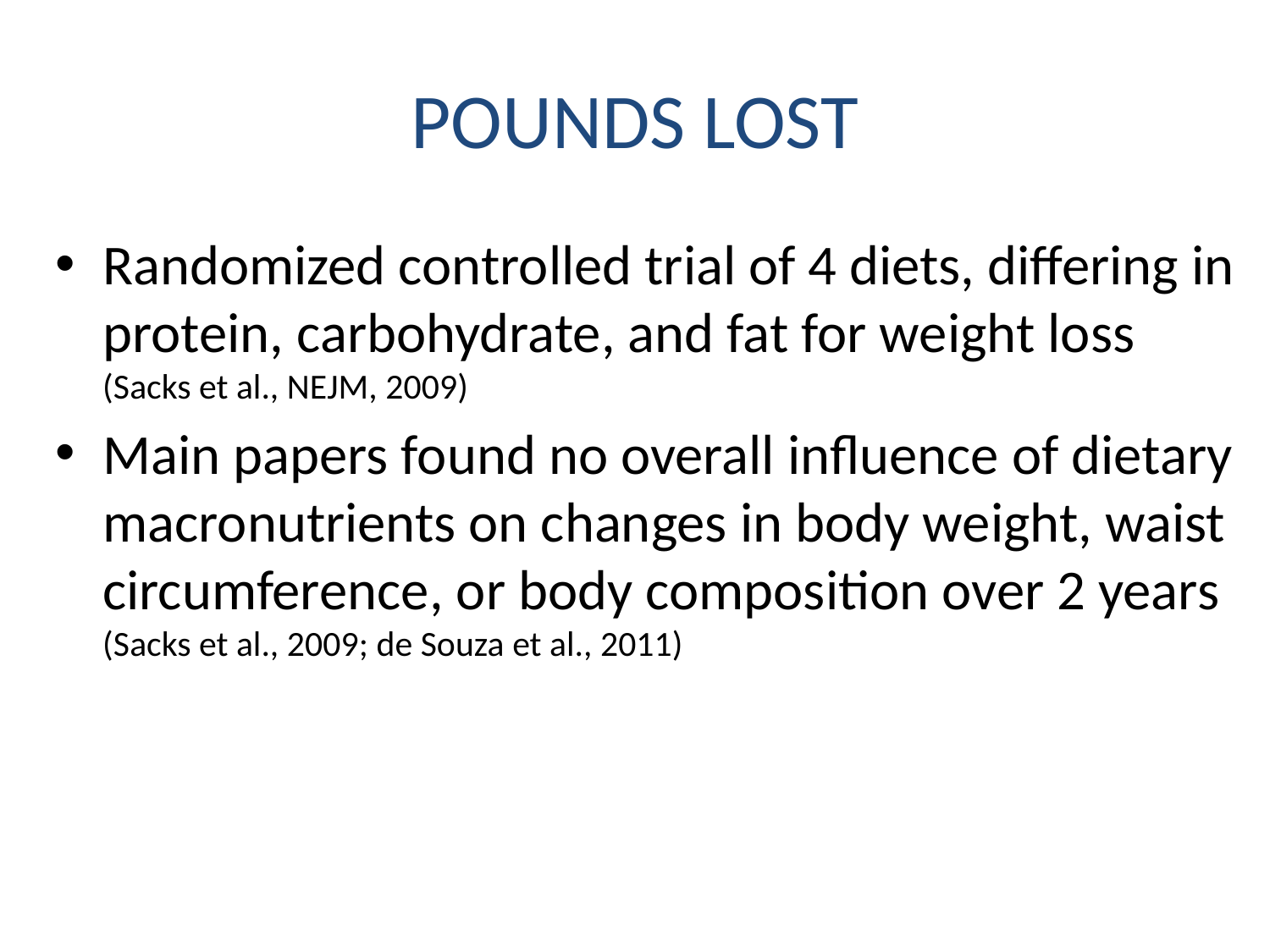

# POUNDS LOST
Randomized controlled trial of 4 diets, differing in protein, carbohydrate, and fat for weight loss (Sacks et al., NEJM, 2009)
Main papers found no overall influence of dietary macronutrients on changes in body weight, waist circumference, or body composition over 2 years (Sacks et al., 2009; de Souza et al., 2011)